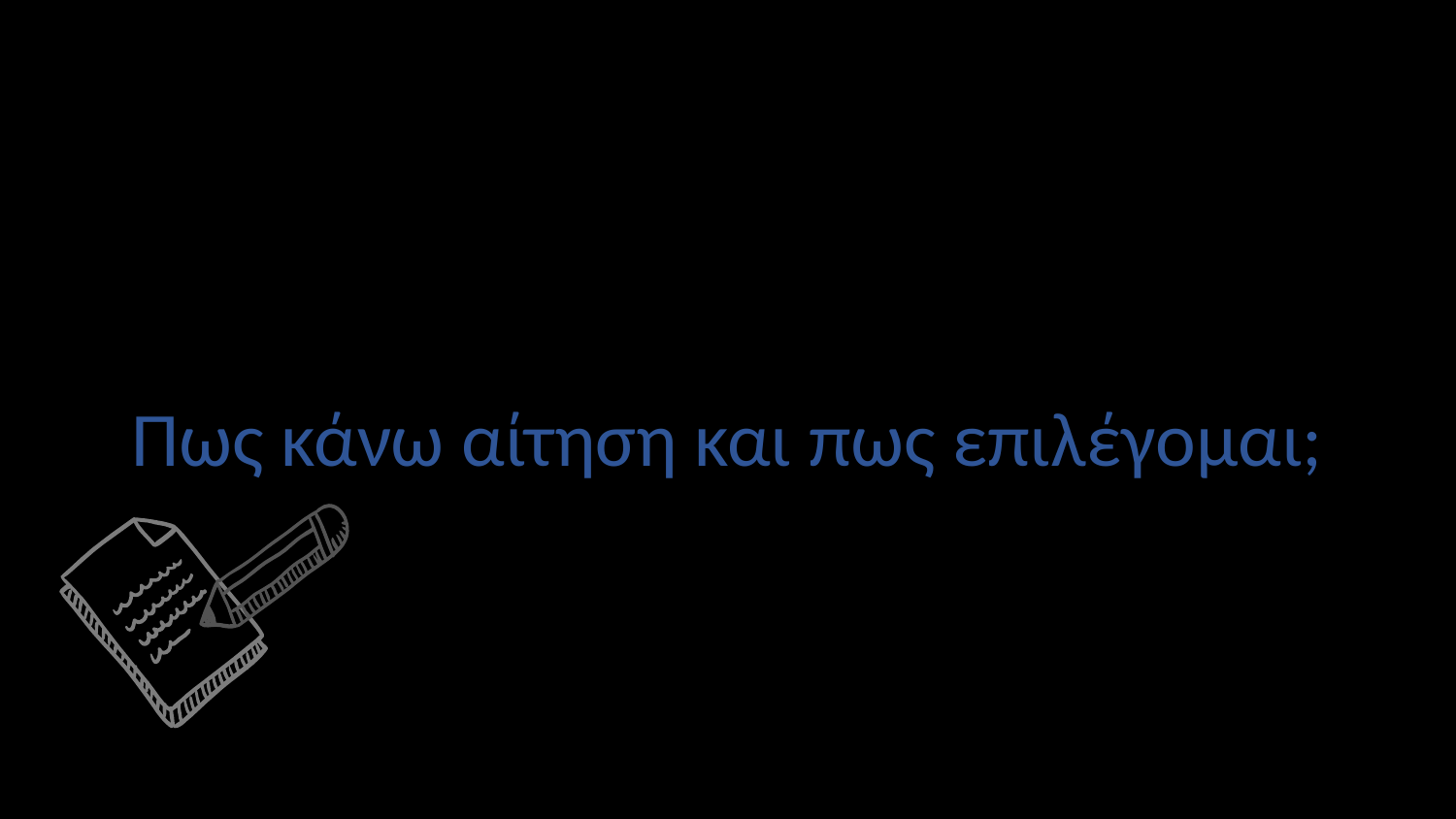

# Πως κάνω αίτηση και πως επιλέγομαι;